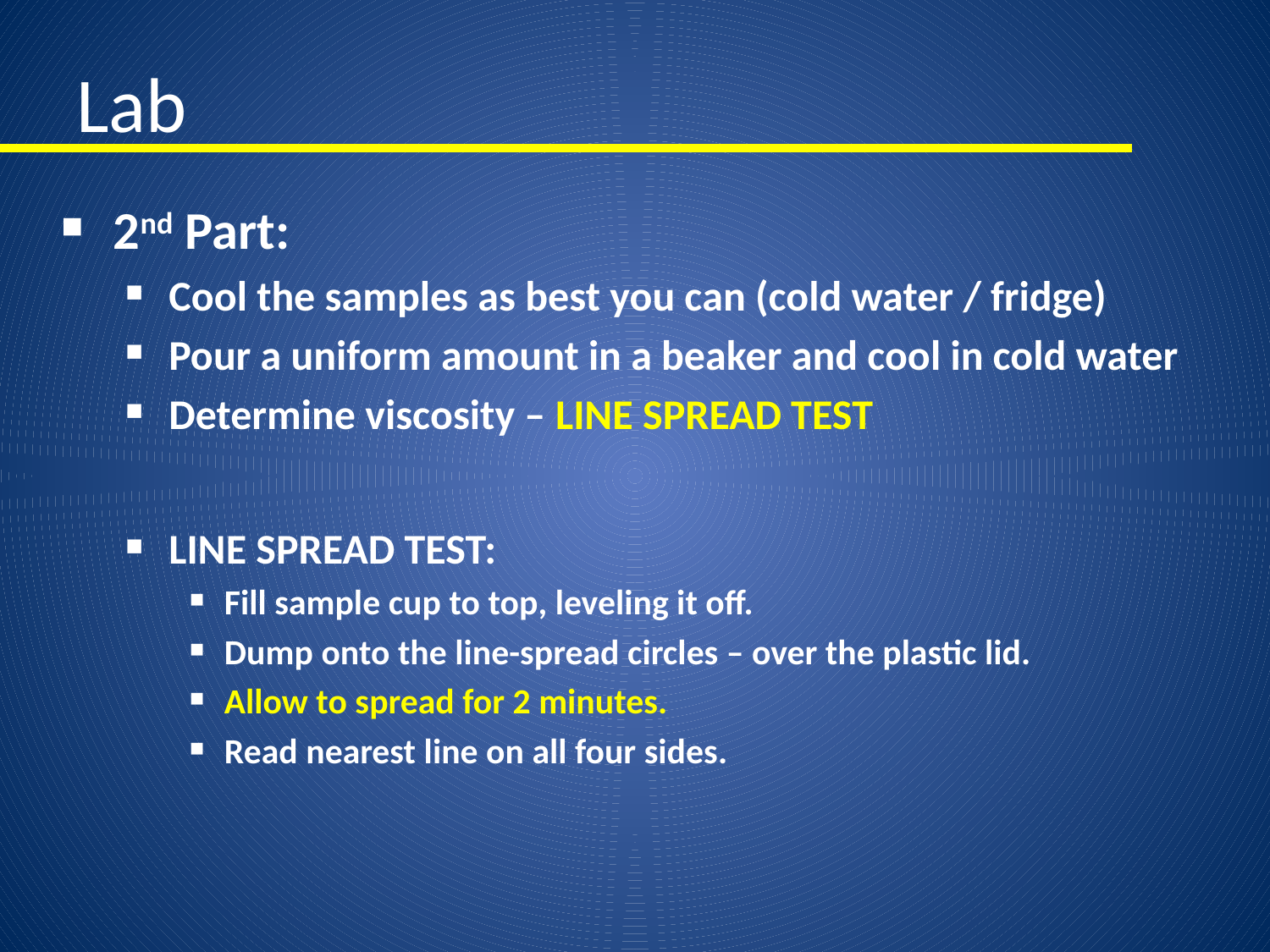

# Lab
2nd Part:
Cool the samples as best you can (cold water / fridge)
Pour a uniform amount in a beaker and cool in cold water
Determine viscosity – LINE SPREAD TEST

LINE SPREAD TEST:
Fill sample cup to top, leveling it off.
Dump onto the line-spread circles – over the plastic lid.
Allow to spread for 2 minutes.
Read nearest line on all four sides.